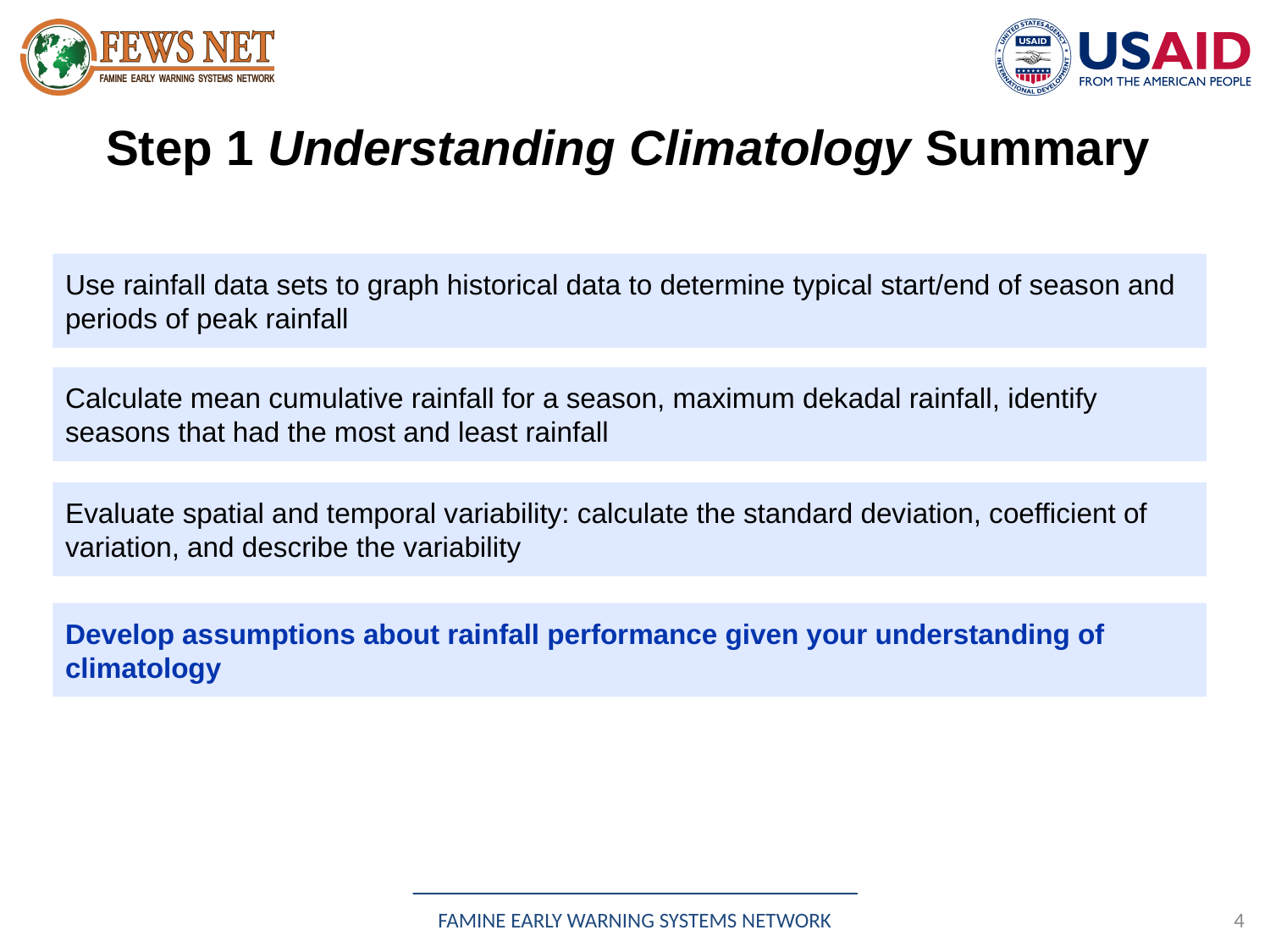

Step 1 Understanding Climatology Summary
Use rainfall data sets to graph historical data to determine typical start/end of season and periods of peak rainfall
Calculate mean cumulative rainfall for a season, maximum dekadal rainfall, identify seasons that had the most and least rainfall
Evaluate spatial and temporal variability: calculate the standard deviation, coefficient of variation, and describe the variability
Develop assumptions about rainfall performance given your understanding of climatology